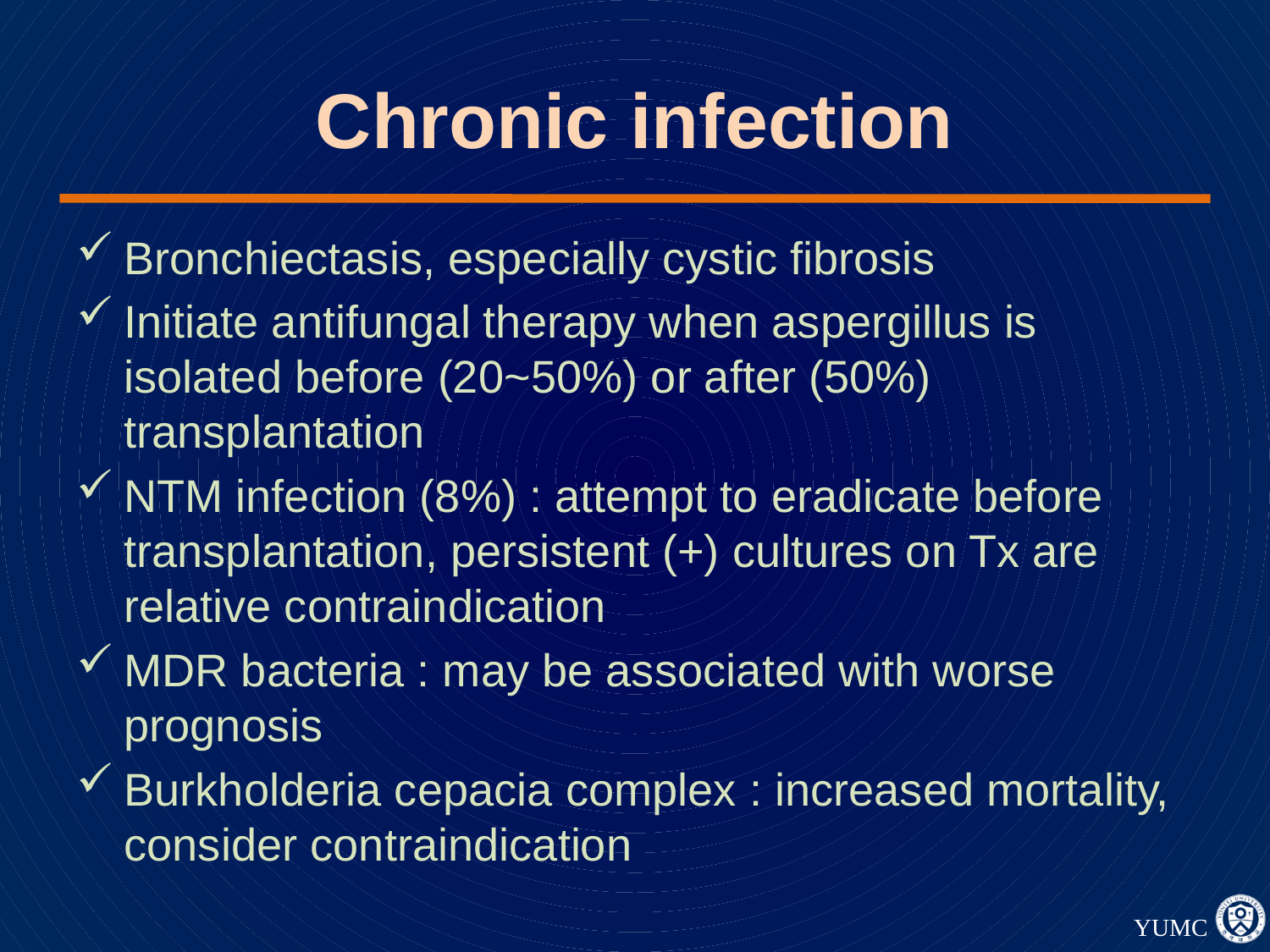

# Chronic infection
Bronchiectasis, especially cystic fibrosis
Initiate antifungal therapy when aspergillus is isolated before (20~50%) or after (50%) transplantation
NTM infection (8%) : attempt to eradicate before transplantation, persistent (+) cultures on Tx are relative contraindication
MDR bacteria : may be associated with worse prognosis
Burkholderia cepacia complex : increased mortality, consider contraindication